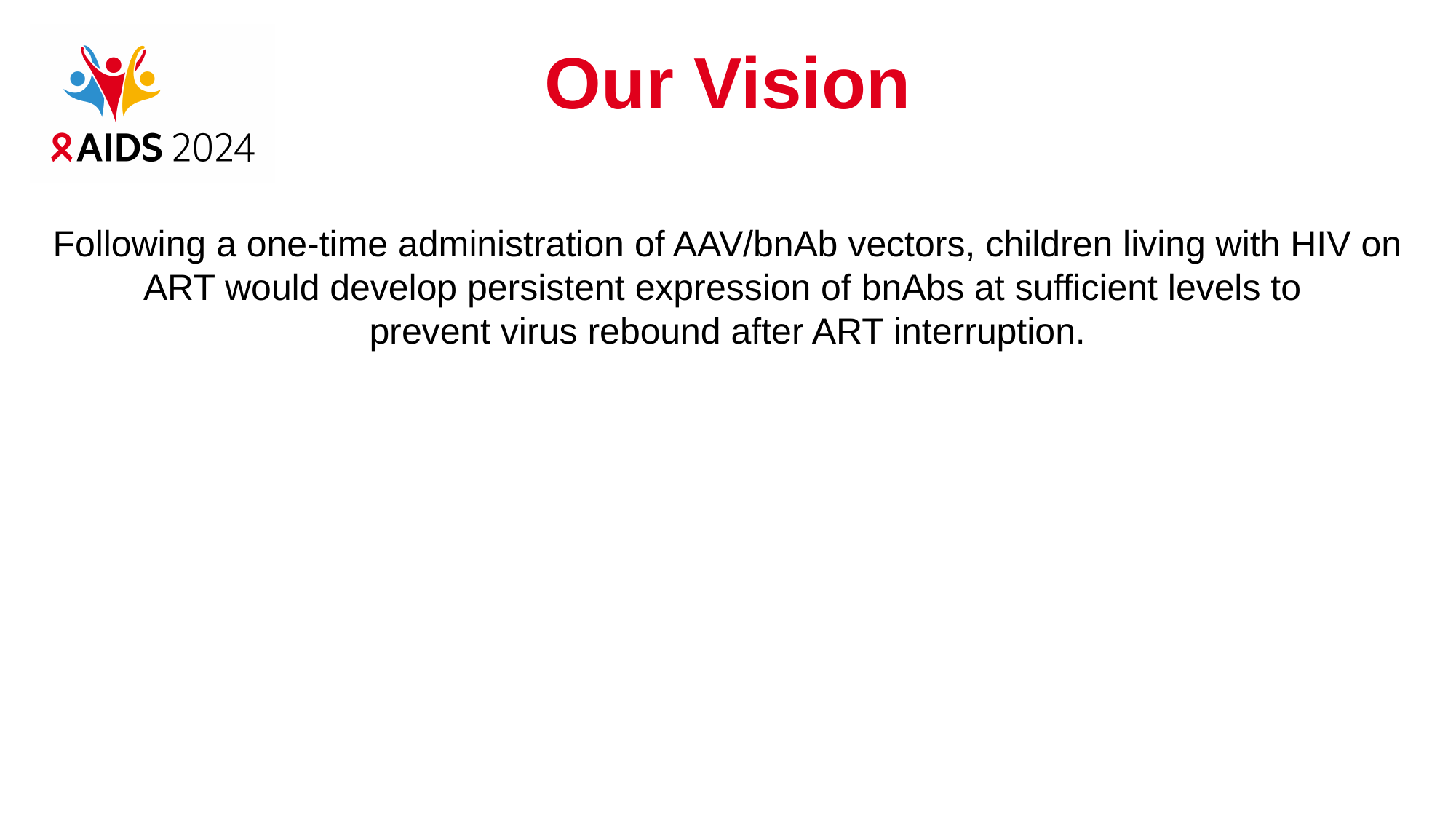

Our Vision
Following a one-time administration of AAV/bnAb vectors, children living with HIV on ART would develop persistent expression of bnAbs at sufficient levels to
prevent virus rebound after ART interruption.